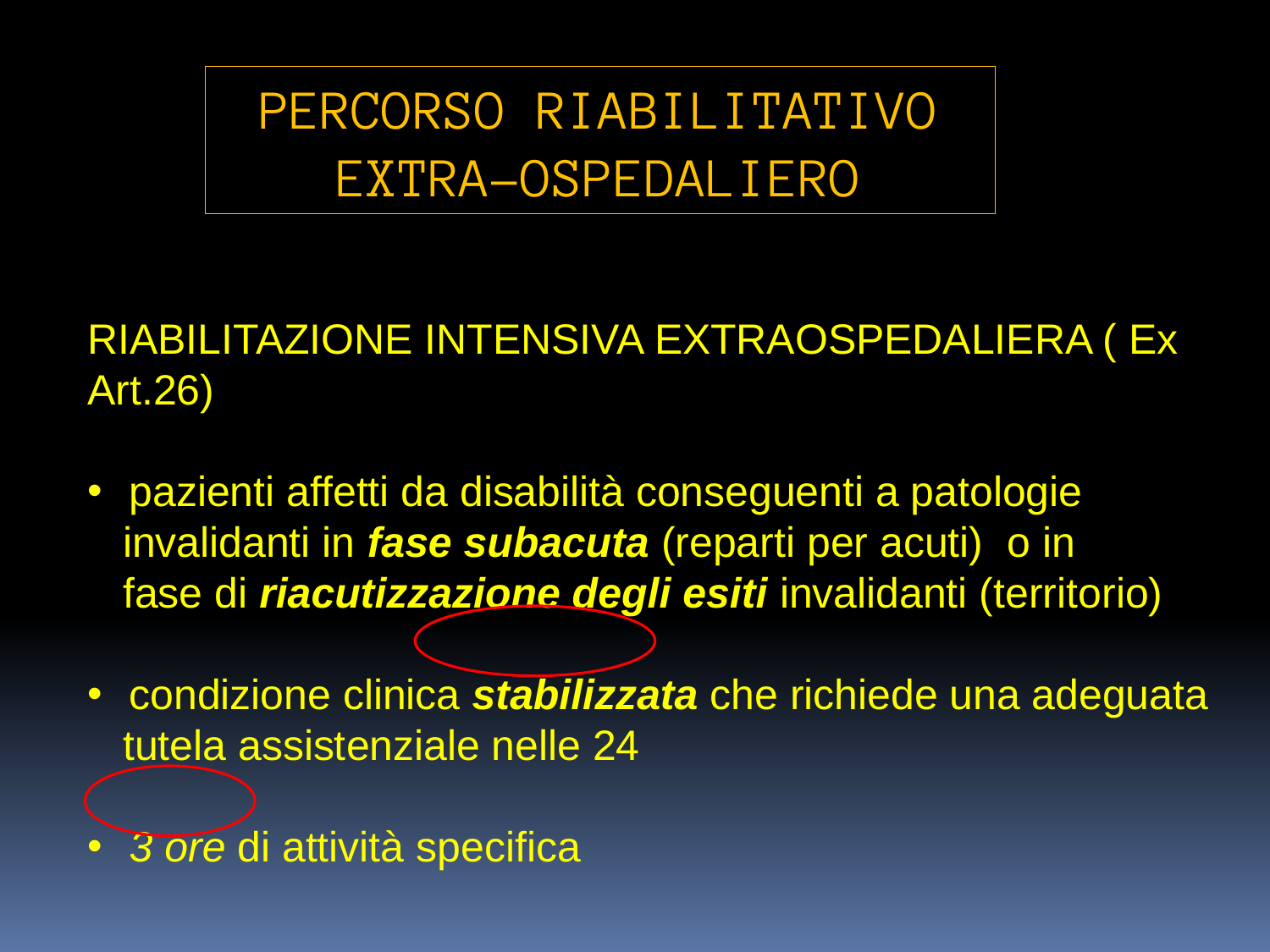

PERCORSO RIABILITATIVO EXTRA-OSPEDALIERO
RIABILITAZIONE INTENSIVA EXTRAOSPEDALIERA ( Ex Art.26)

 pazienti affetti da disabilità conseguenti a patologie
   invalidanti in fase subacuta (reparti per acuti)  o in
   fase di riacutizzazione degli esiti invalidanti (territorio)

 condizione clinica stabilizzata che richiede una adeguata
   tutela assistenziale nelle 24

 3 ore di attività specifica